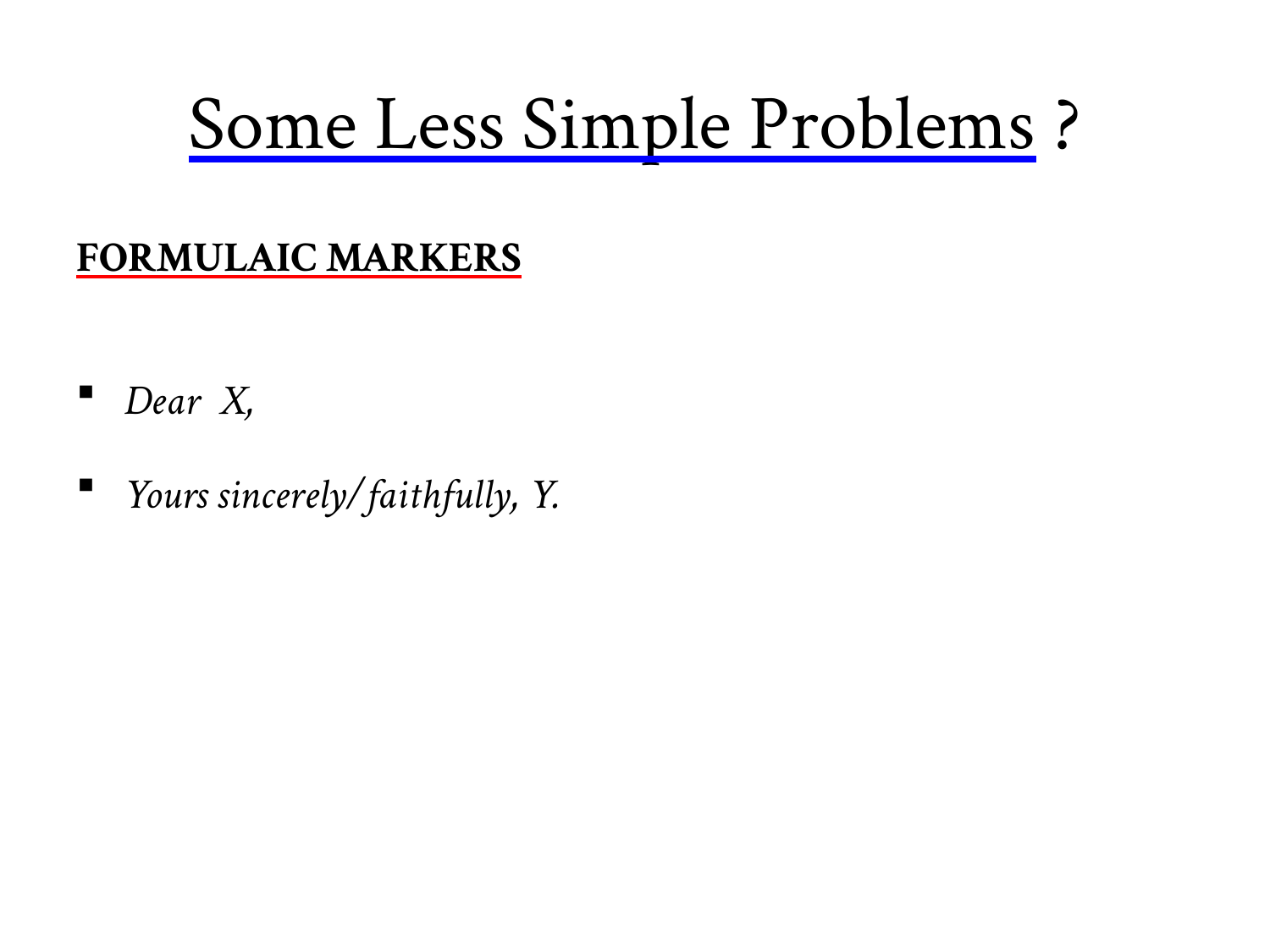

# Some Less Simple Problems ?
FORMULAIC MARKERS

Dear  X,
Yours sincerely/faithfully, Y.